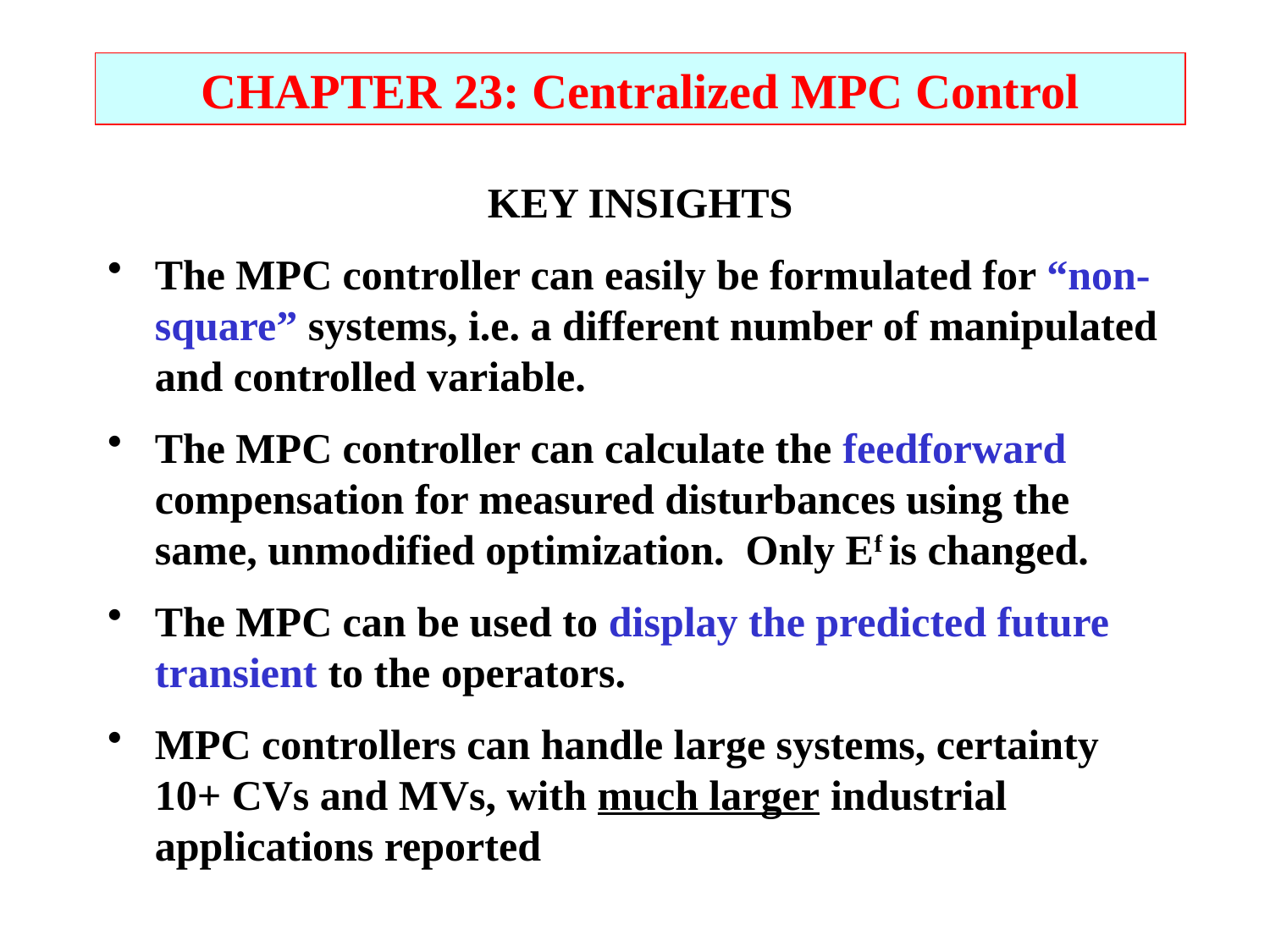

CHAPTER 23: Centralized MPC Control
KEY INSIGHTS
The MPC controller can easily be formulated for “non-square” systems, i.e. a different number of manipulated and controlled variable.
The MPC controller can calculate the feedforward compensation for measured disturbances using the same, unmodified optimization.  Only Ef is changed.
The MPC can be used to display the predicted future transient to the operators.
MPC controllers can handle large systems, certainty 10+ CVs and MVs, with much larger industrial applications reported